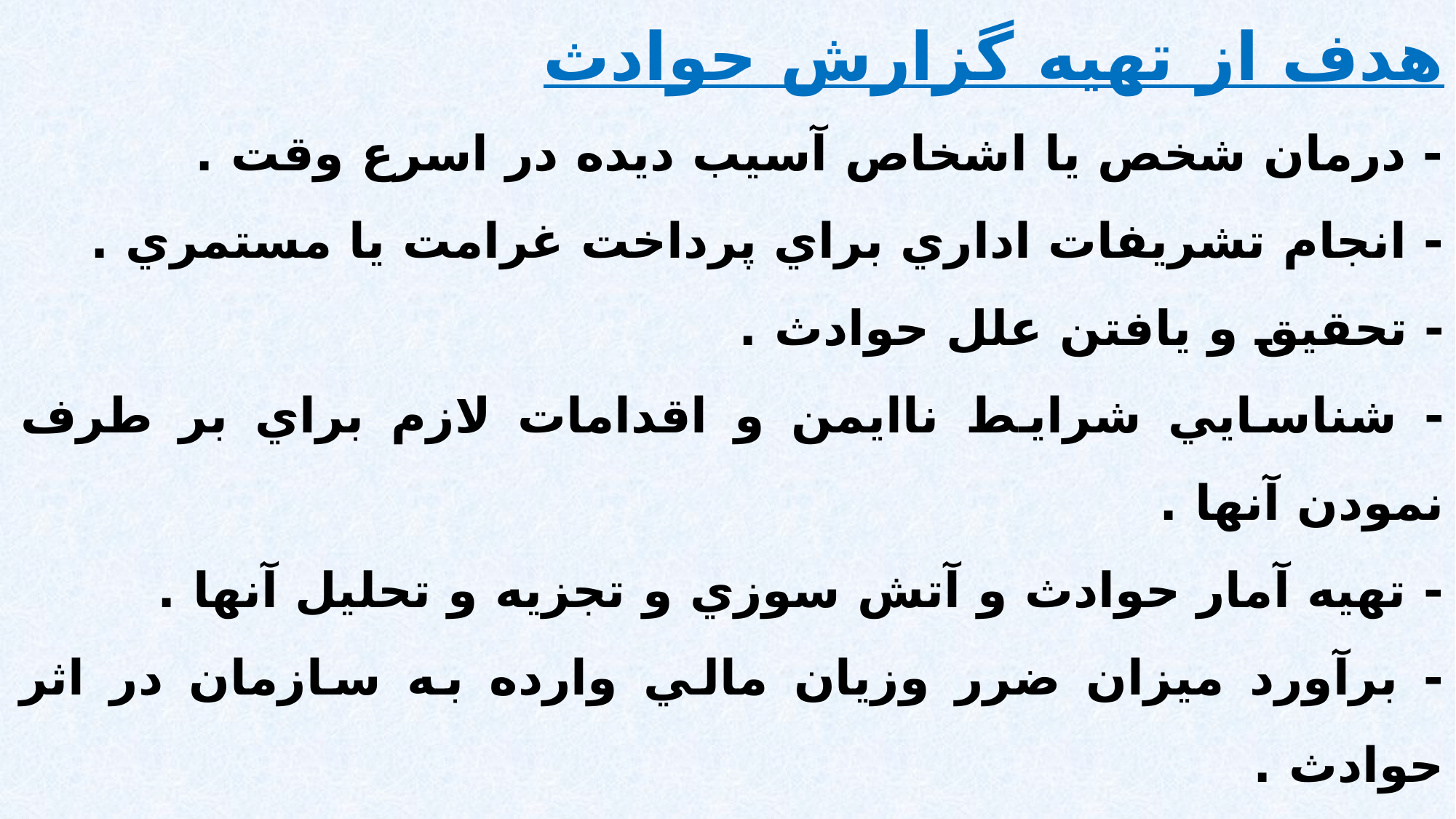

هدف از تهيه گزارش حوادث
- درمان شخص يا اشخاص آسيب ديده در اسرع وقت .
- انجام تشريفات اداري براي پرداخت غرامت يا مستمري .
- تحقيق و يافتن علل حوادث .
- شناسايي شرايط ناايمن و اقدامات لازم براي بر طرف نمودن آنها .
- تهيه آمار حوادث و آتش سوزي و تجزيه و تحليل آنها .
- برآورد میزان ضرر وزيان مالي وارده به سازمان در اثر حوادث .
- ارائه گزارش تفصيلي جهت ارائه  به مقامات ونهادهای مسئول .